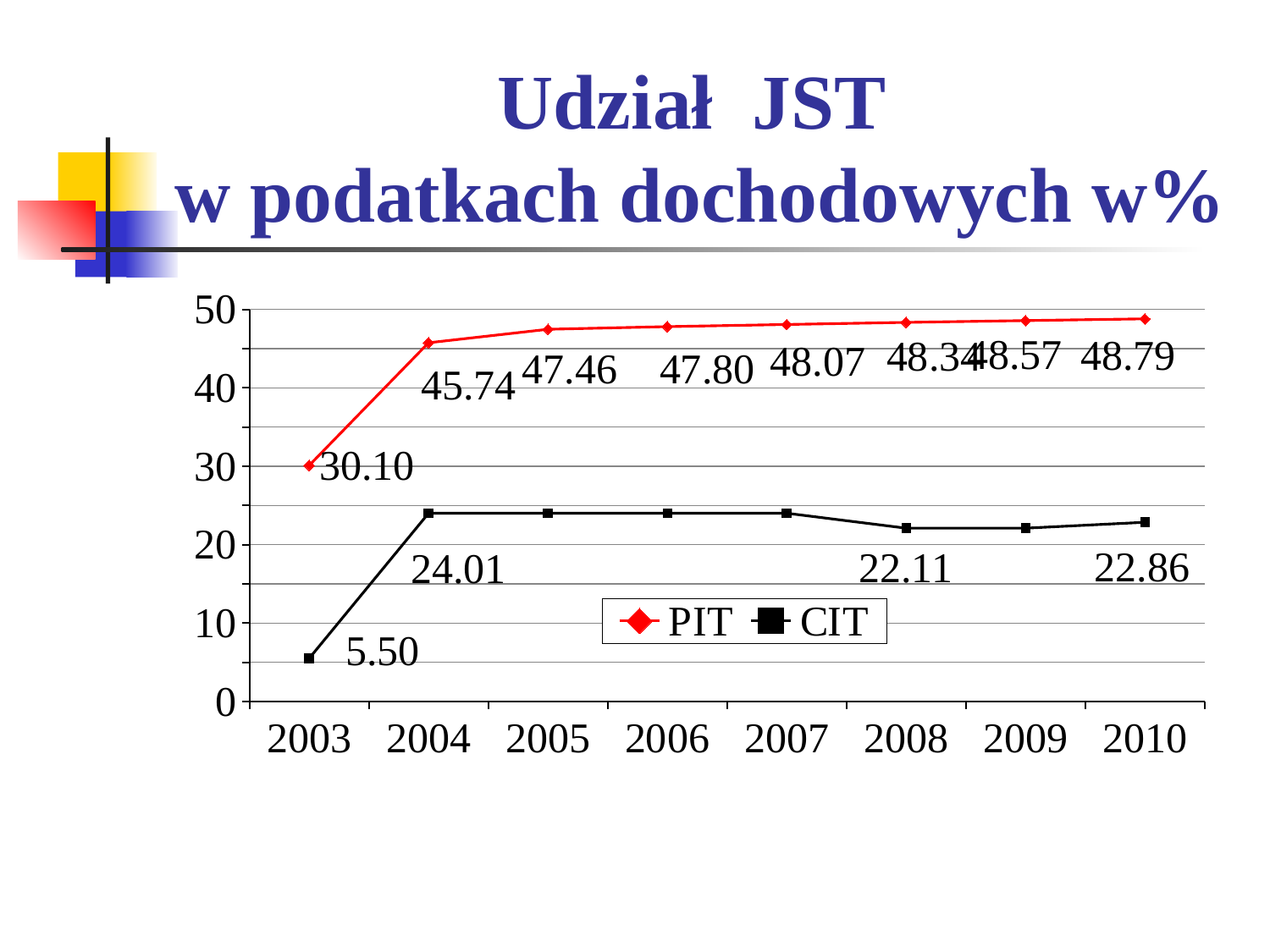

# Udział  JST w podatkach dochodowych w%

### Chart

| Category | PIT | CIT |
|---|---|---|
| 2003 | 30.1 | 5.5 |
| 2004 | 45.74 | 24.009999999999994 |
| 2005 | 47.46 | 24.009999999999994 |
| 2006 | 47.800000000000004 | 24.009999999999994 |
| 2007 | 48.07 | 24.009999999999994 |
| 2008 | 48.339999999999996 | 22.110000000000003 |
| 2009 | 48.57 | 22.110000000000003 |
| 2010 | 48.790000000000006 | 22.86 |